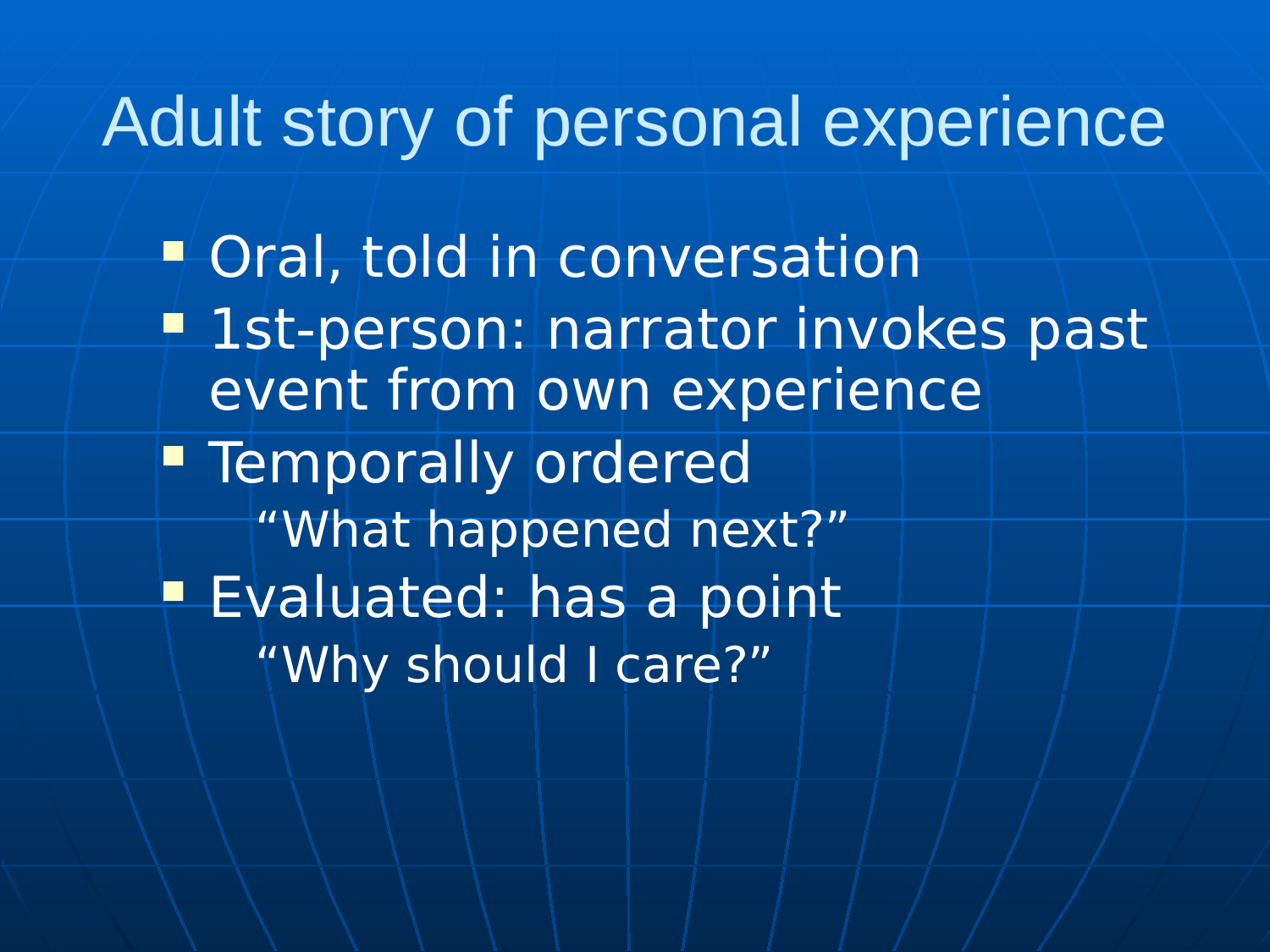

# Adult story of personal experience
Oral, told in conversation
1st-person: narrator invokes past event from own experience
Temporally ordered
  “What happened next?”
Evaluated: has a point
  “Why should I care?”